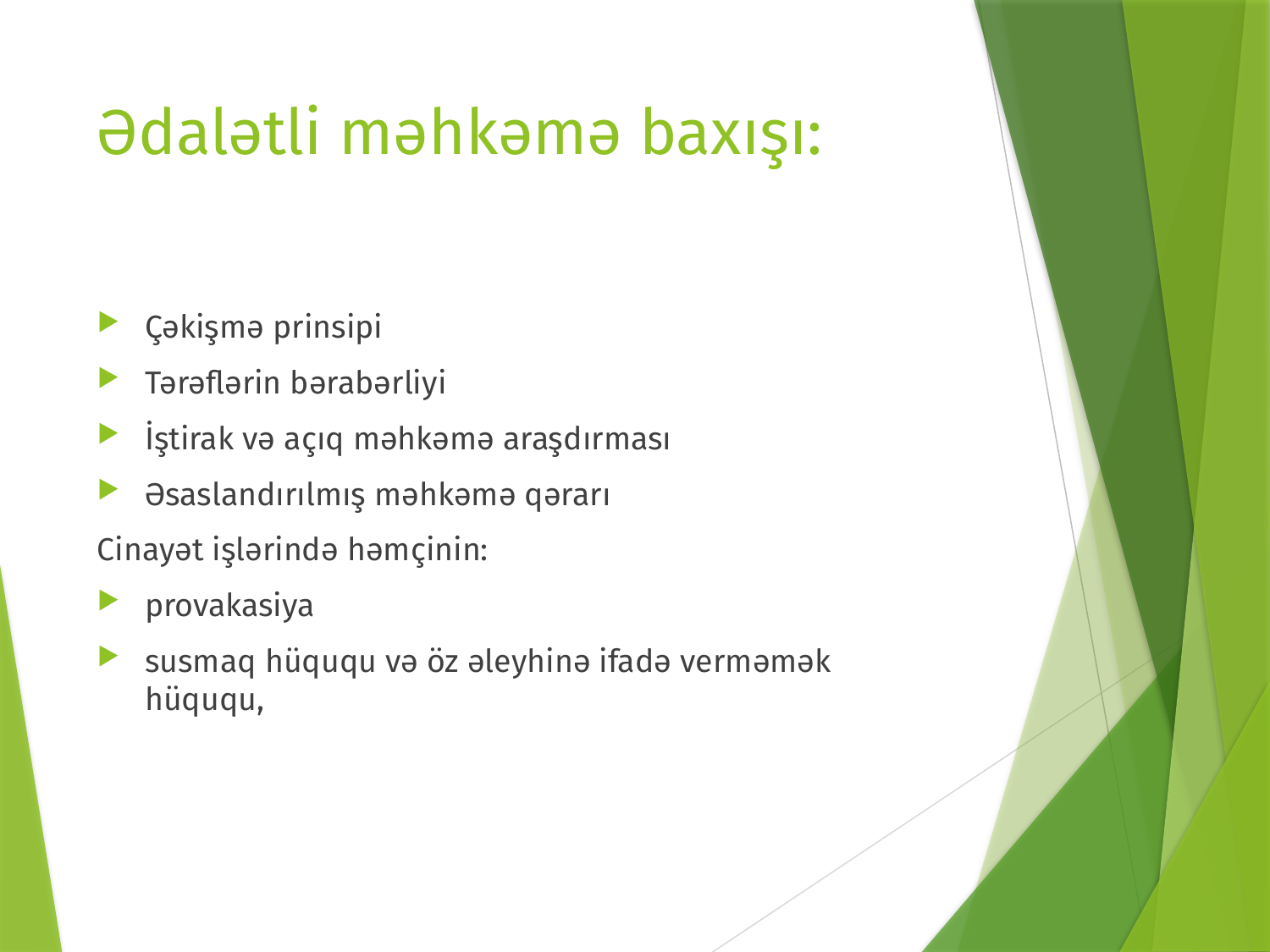

# Ədalətli məhkəmə baxışı:
Çəkişmə prinsipi
Tərəflərin bərabərliyi
İştirak və açıq məhkəmə araşdırması
Əsaslandırılmış məhkəmə qərarı
Cinayət işlərində həmçinin:
provakasiya
susmaq hüququ və öz əleyhinə ifadə verməmək hüququ,